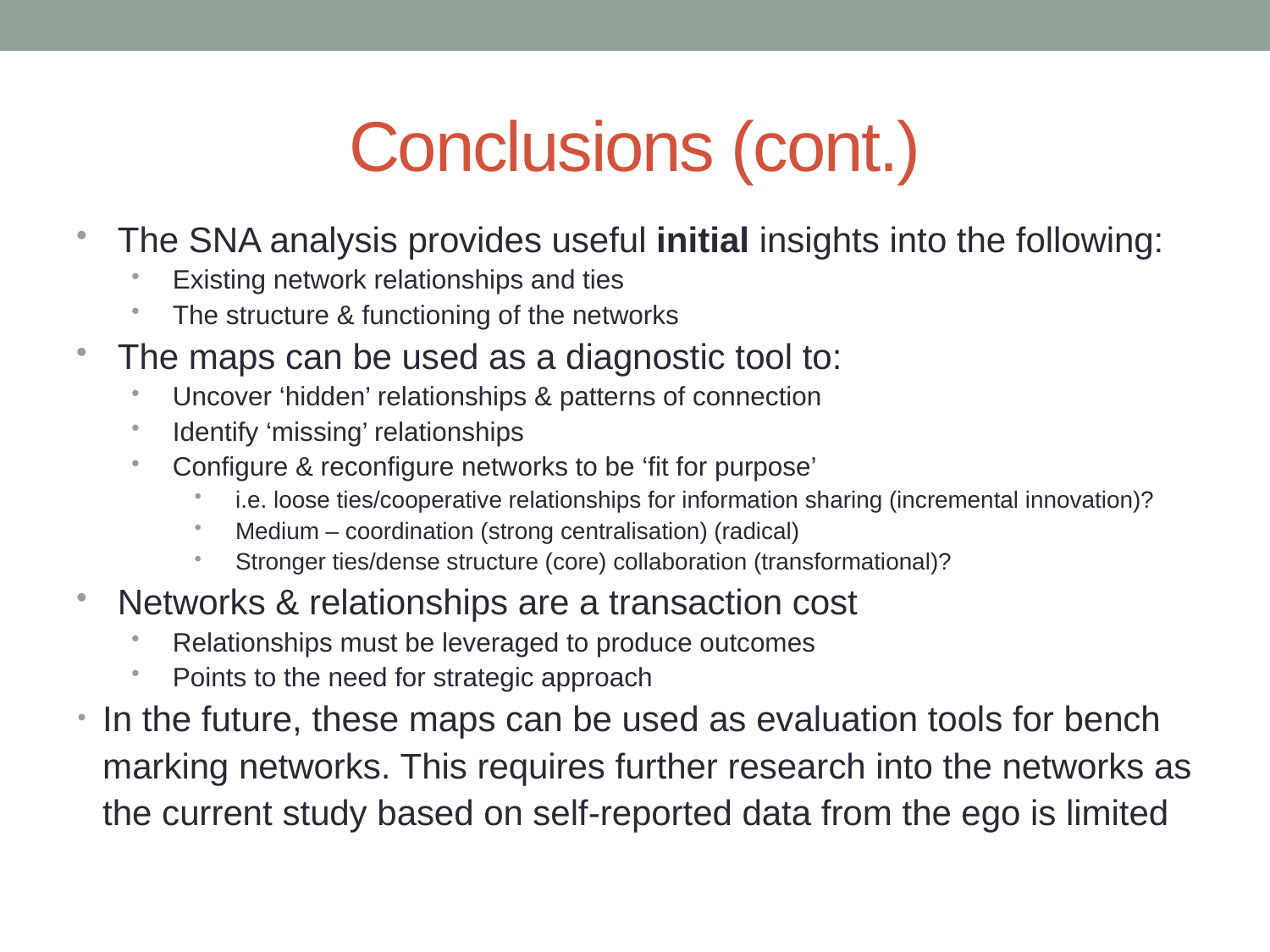

# Conclusions (cont.)
The SNA analysis provides useful initial insights into the following:
Existing network relationships and ties
The structure & functioning of the networks
The maps can be used as a diagnostic tool to:
Uncover ‘hidden’ relationships & patterns of connection
Identify ‘missing’ relationships
Configure & reconfigure networks to be ‘fit for purpose’
i.e. loose ties/cooperative relationships for information sharing (incremental innovation)?
Medium – coordination (strong centralisation) (radical)
Stronger ties/dense structure (core) collaboration (transformational)?
Networks & relationships are a transaction cost
Relationships must be leveraged to produce outcomes
Points to the need for strategic approach
In the future, these maps can be used as evaluation tools for bench marking networks. This requires further research into the networks as the current study based on self-reported data from the ego is limited